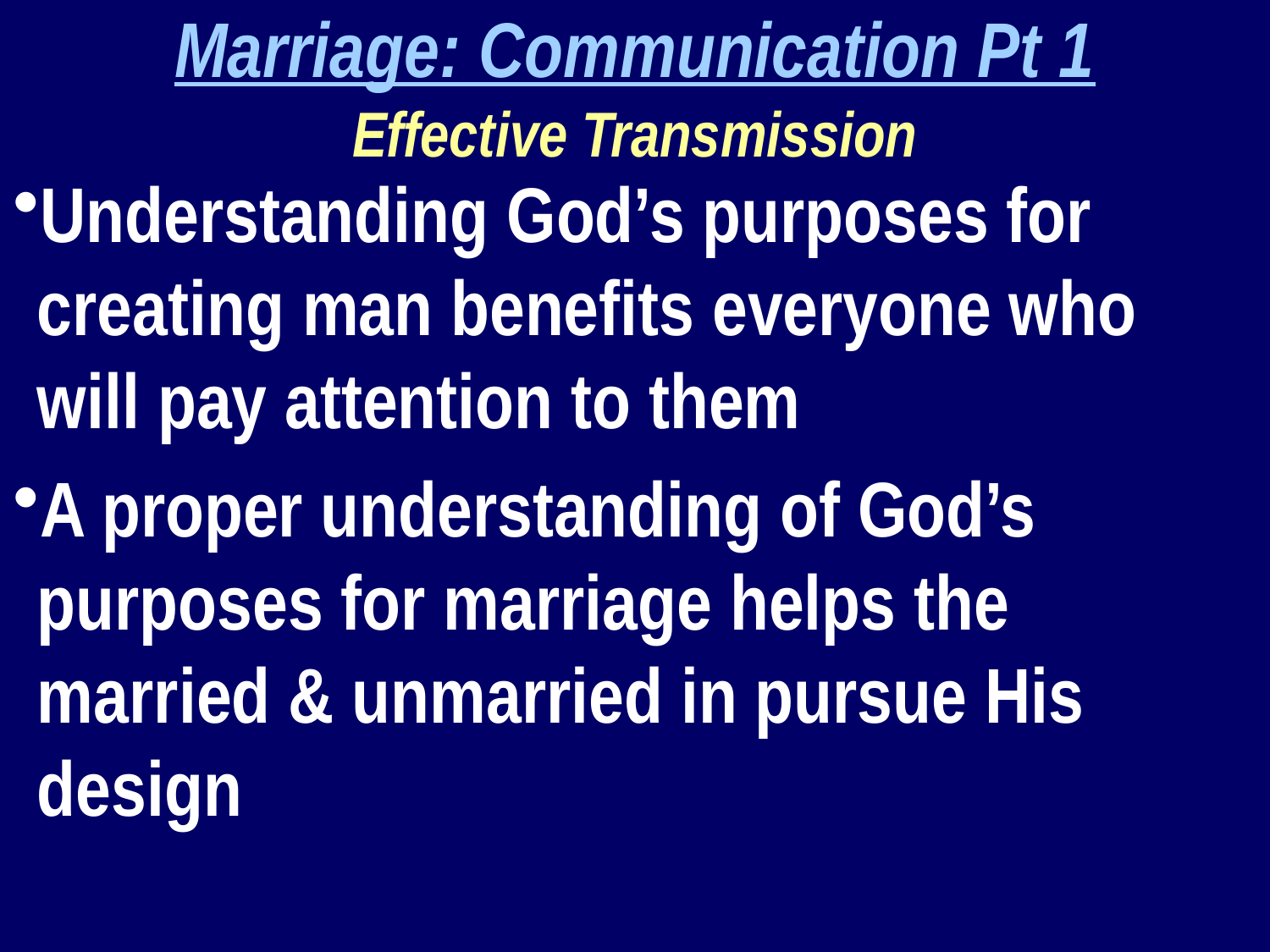

Marriage: Communication Pt 1
Effective Transmission
Understanding God’s purposes for creating man benefits everyone who will pay attention to them
A proper understanding of God’s purposes for marriage helps the married & unmarried in pursue His design